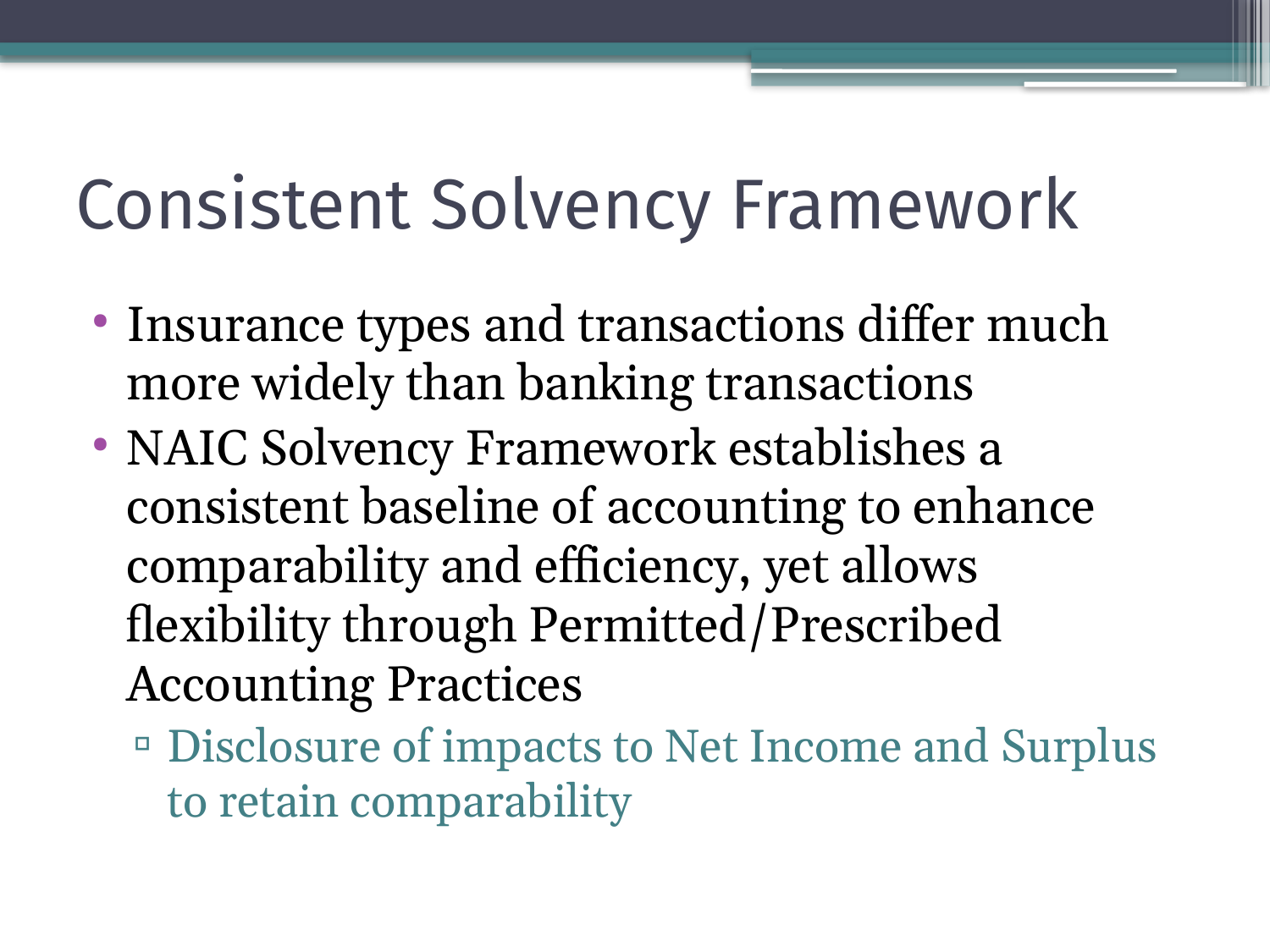

# Consistent Solvency Framework
Insurance types and transactions differ much more widely than banking transactions
NAIC Solvency Framework establishes a consistent baseline of accounting to enhance comparability and efficiency, yet allows flexibility through Permitted/Prescribed Accounting Practices
Disclosure of impacts to Net Income and Surplus to retain comparability